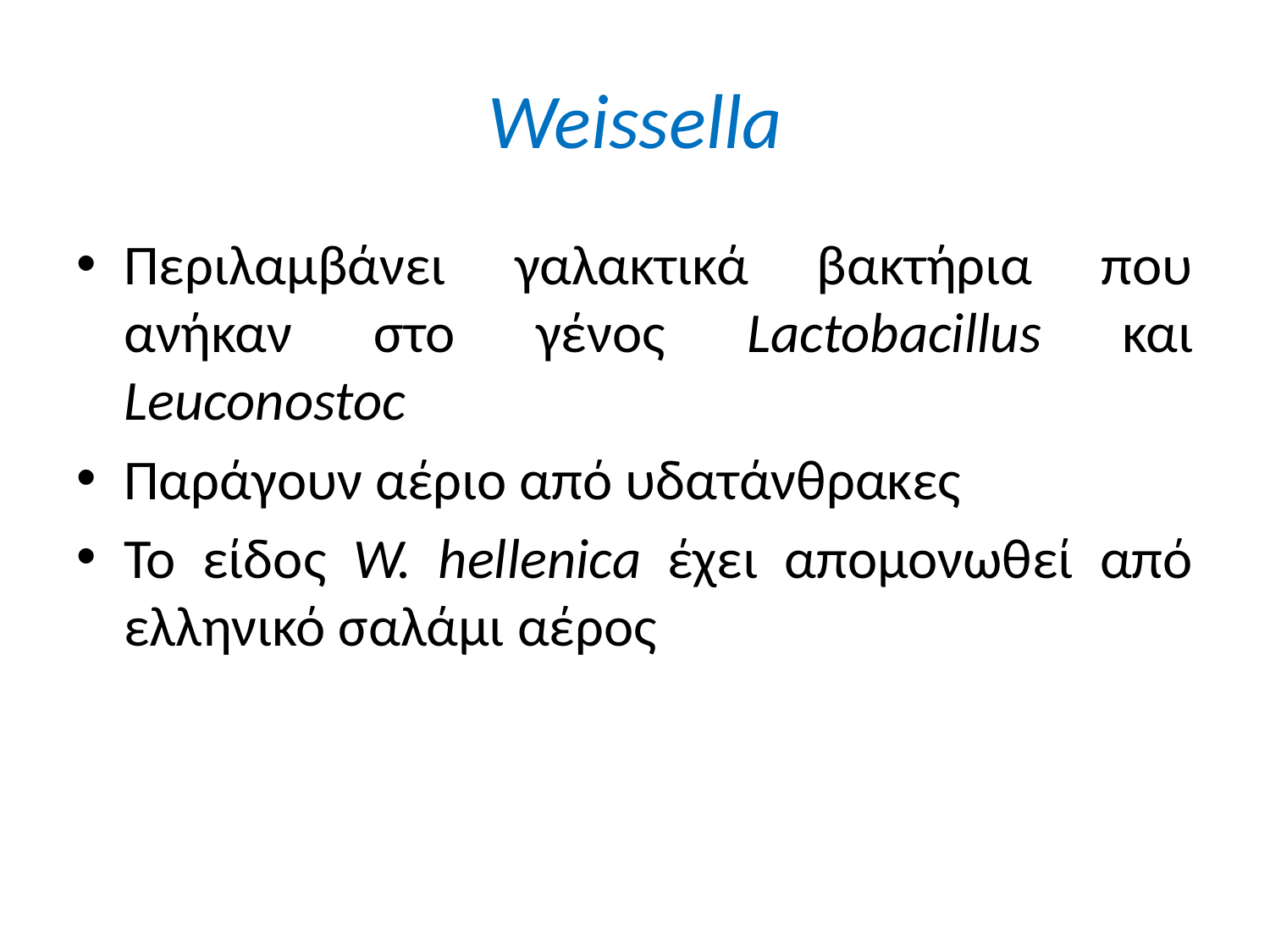

# Weissella
Περιλαμβάνει γαλακτικά βακτήρια που ανήκαν στο γένος Lactobacillus και Leuconostoc
Παράγουν αέριο από υδατάνθρακες
Το είδος W. hellenica έχει απομονωθεί από ελληνικό σαλάμι αέρος